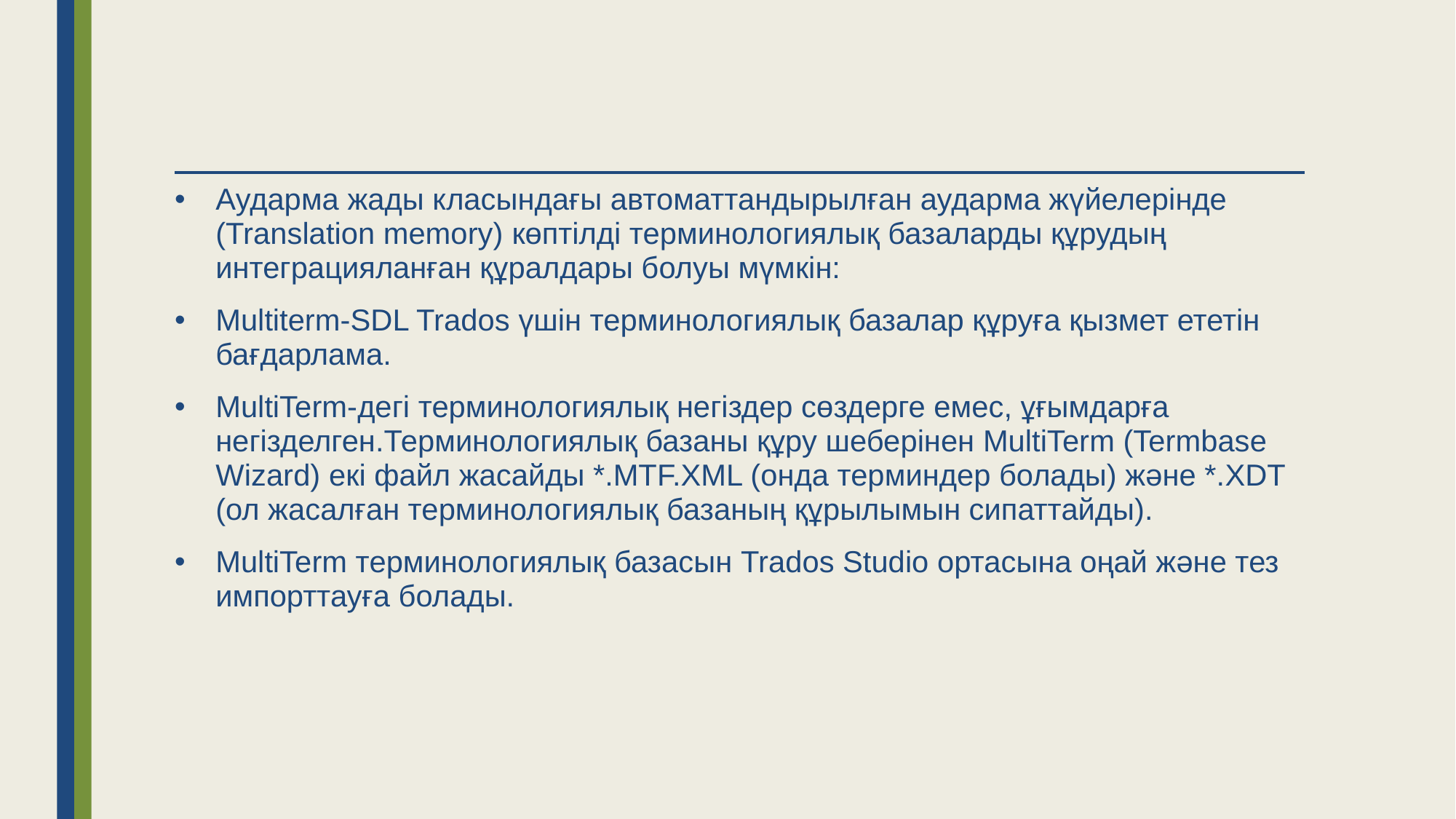

Аударма жады класындағы автоматтандырылған аударма жүйелерінде (Translation memory) көптілді терминологиялық базаларды құрудың интеграцияланған құралдары болуы мүмкін:
Multiterm-SDL Trados үшін терминологиялық базалар құруға қызмет ететін бағдарлама.
MultiTerm-дегі терминологиялық негіздер сөздерге емес, ұғымдарға негізделген.Терминологиялық базаны құру шеберінен MultiTerm (Termbase Wizard) екі файл жасайды *.MTF.XML (онда терминдер болады) және *.XDT (ол жасалған терминологиялық базаның құрылымын сипаттайды).
MultiTerm терминологиялық базасын Trados Studio ортасына оңай және тез импорттауға болады.